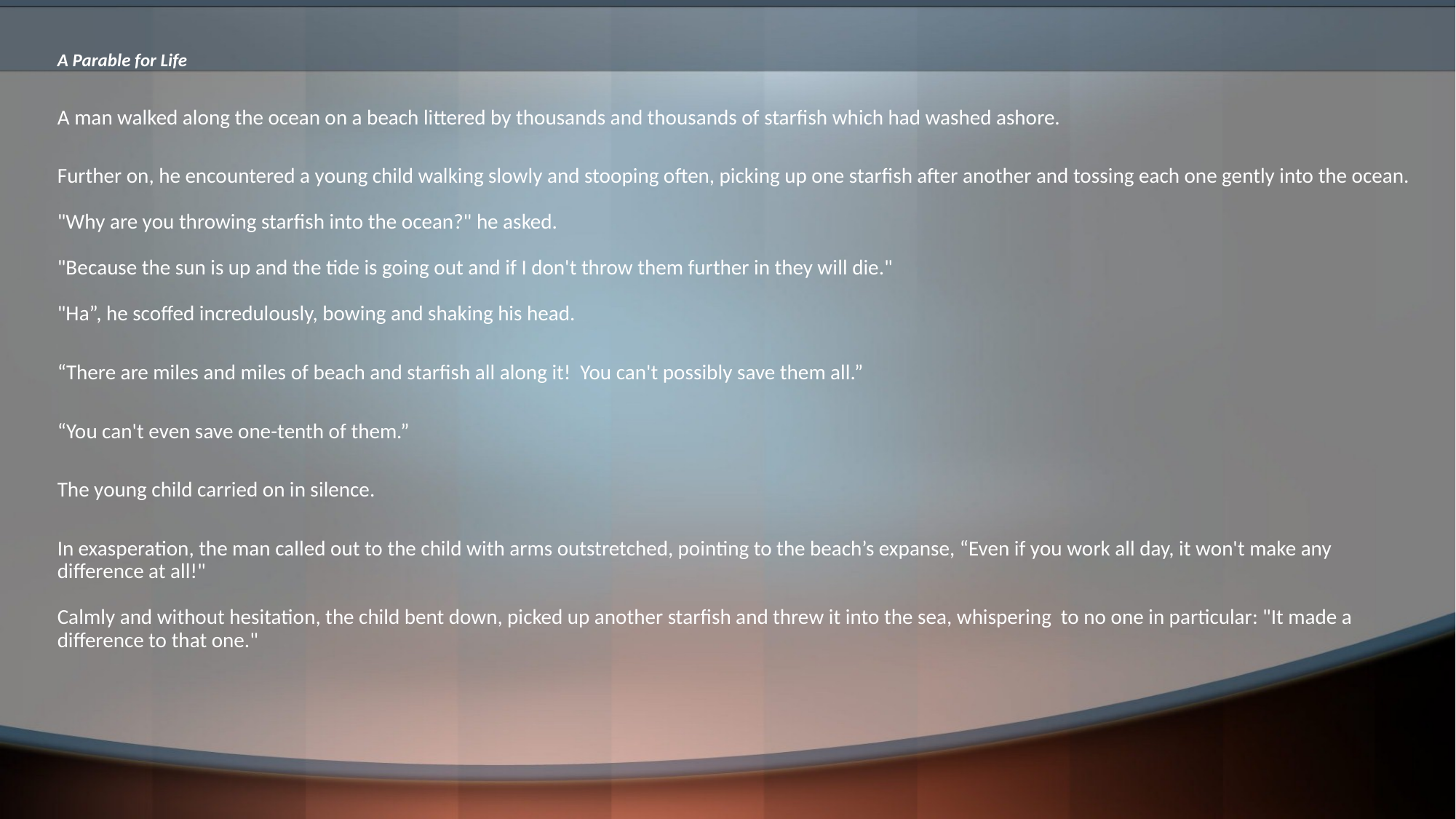

A Parable for Life

A man walked along the ocean on a beach littered by thousands and thousands of starfish which had washed ashore.

Further on, he encountered a young child walking slowly and stooping often, picking up one starfish after another and tossing each one gently into the ocean. 
"Why are you throwing starfish into the ocean?" he asked.
"Because the sun is up and the tide is going out and if I don't throw them further in they will die."
"Ha”, he scoffed incredulously, bowing and shaking his head.

“There are miles and miles of beach and starfish all along it!  You can't possibly save them all.”

“You can't even save one-tenth of them.”

The young child carried on in silence.

In exasperation, the man called out to the child with arms outstretched, pointing to the beach’s expanse, “Even if you work all day, it won't make any difference at all!"
Calmly and without hesitation, the child bent down, picked up another starfish and threw it into the sea, whispering  to no one in particular: "It made a difference to that one."